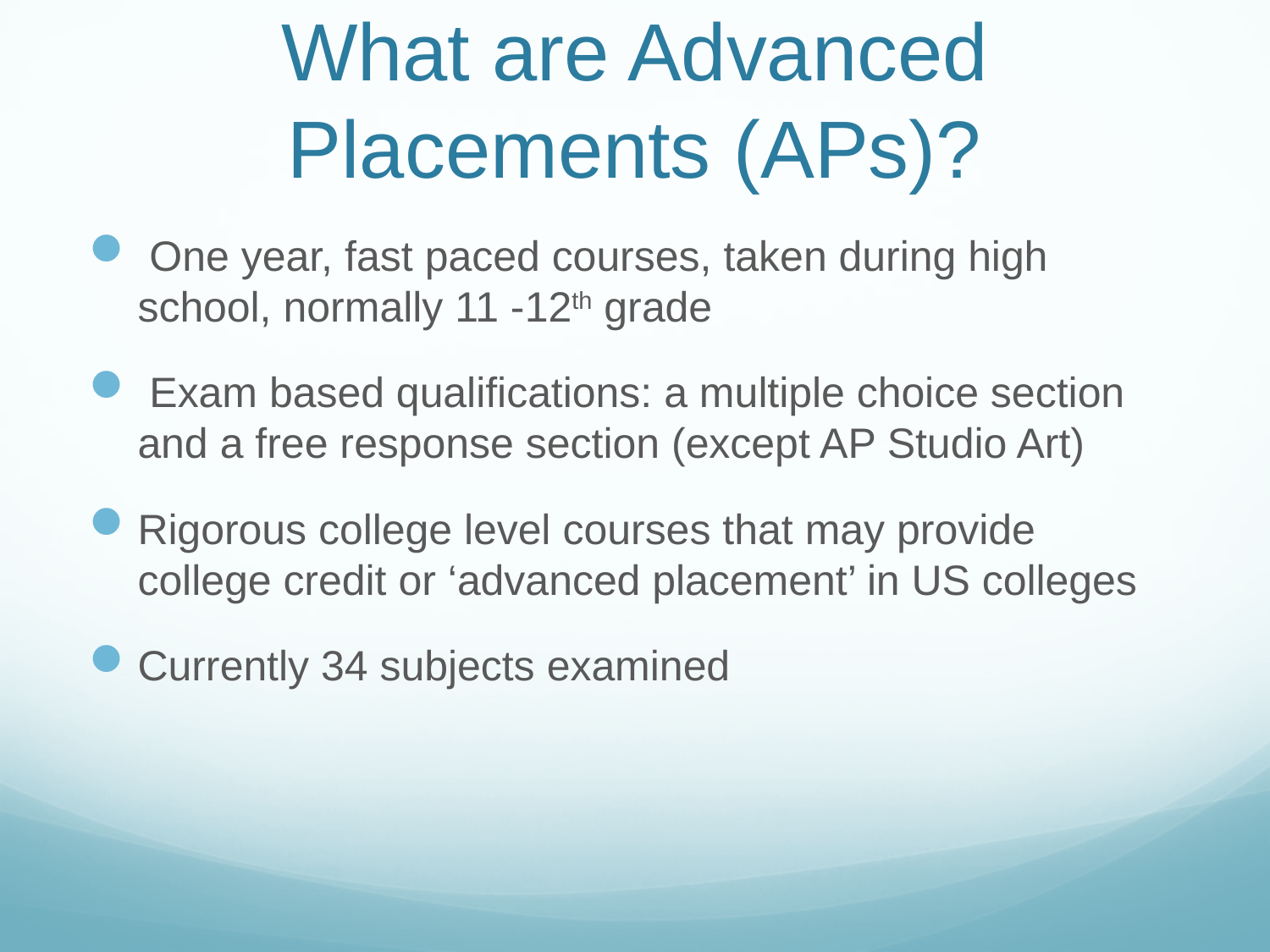

# What are Advanced Placements (APs)?
 One year, fast paced courses, taken during high school, normally 11 -12th grade
 Exam based qualifications: a multiple choice section and a free response section (except AP Studio Art)
Rigorous college level courses that may provide college credit or ‘advanced placement’ in US colleges
Currently 34 subjects examined